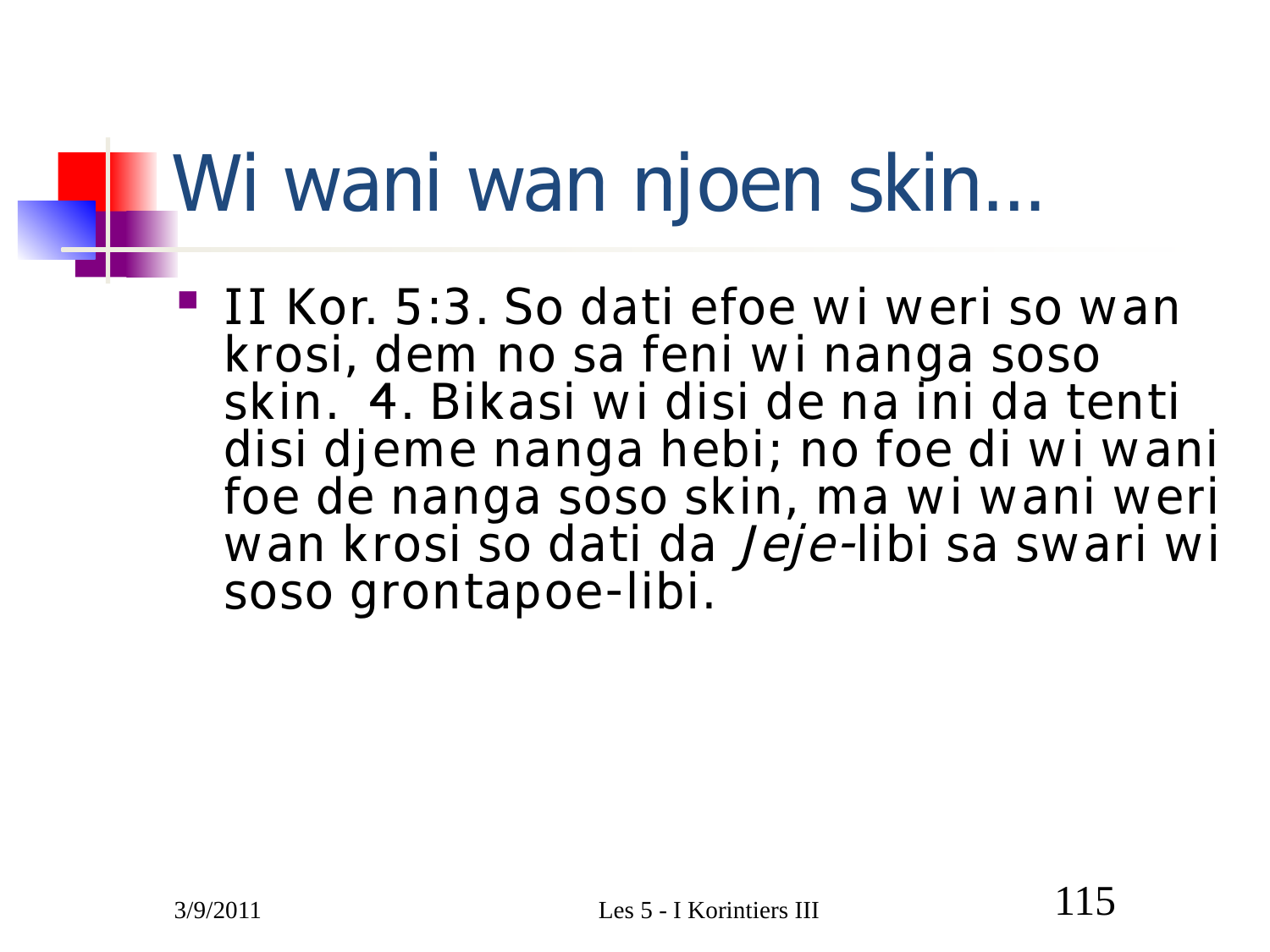

# Wi wani wan njoen skin…
II Kor. 5:3. So dati efoe wi weri so wan krosi, dem no sa feni wi nanga soso skin.  4. Bikasi wi disi de na ini da tenti disi djeme nanga hebi; no foe di wi wani foe de nanga soso skin, ma wi wani weri wan krosi so dati da Jeje-libi sa swari wi soso grontapoe-libi.
3/9/2011
Les 5 - I Korintiers III
115